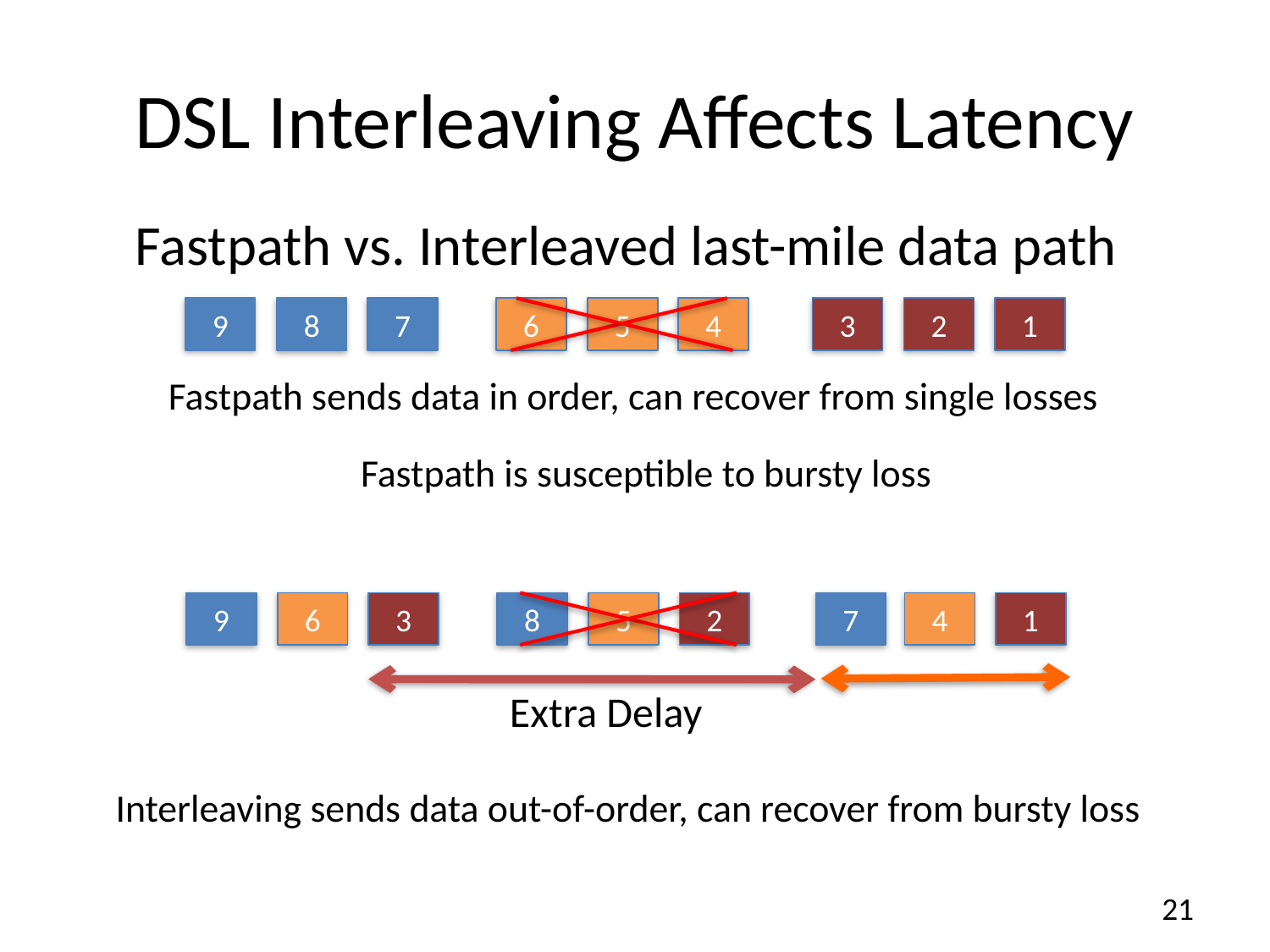

# DSL Interleaving Affects Latency
Fastpath vs. Interleaved last-mile data path

9
8
7
6
5
4
3
2
1
Fastpath sends data in order, can recover from single losses
Fastpath is susceptible to bursty loss
9
6
3
8
5
2
7
4
1
Extra Delay

Interleaving sends data out-of-order, can recover from bursty loss
21